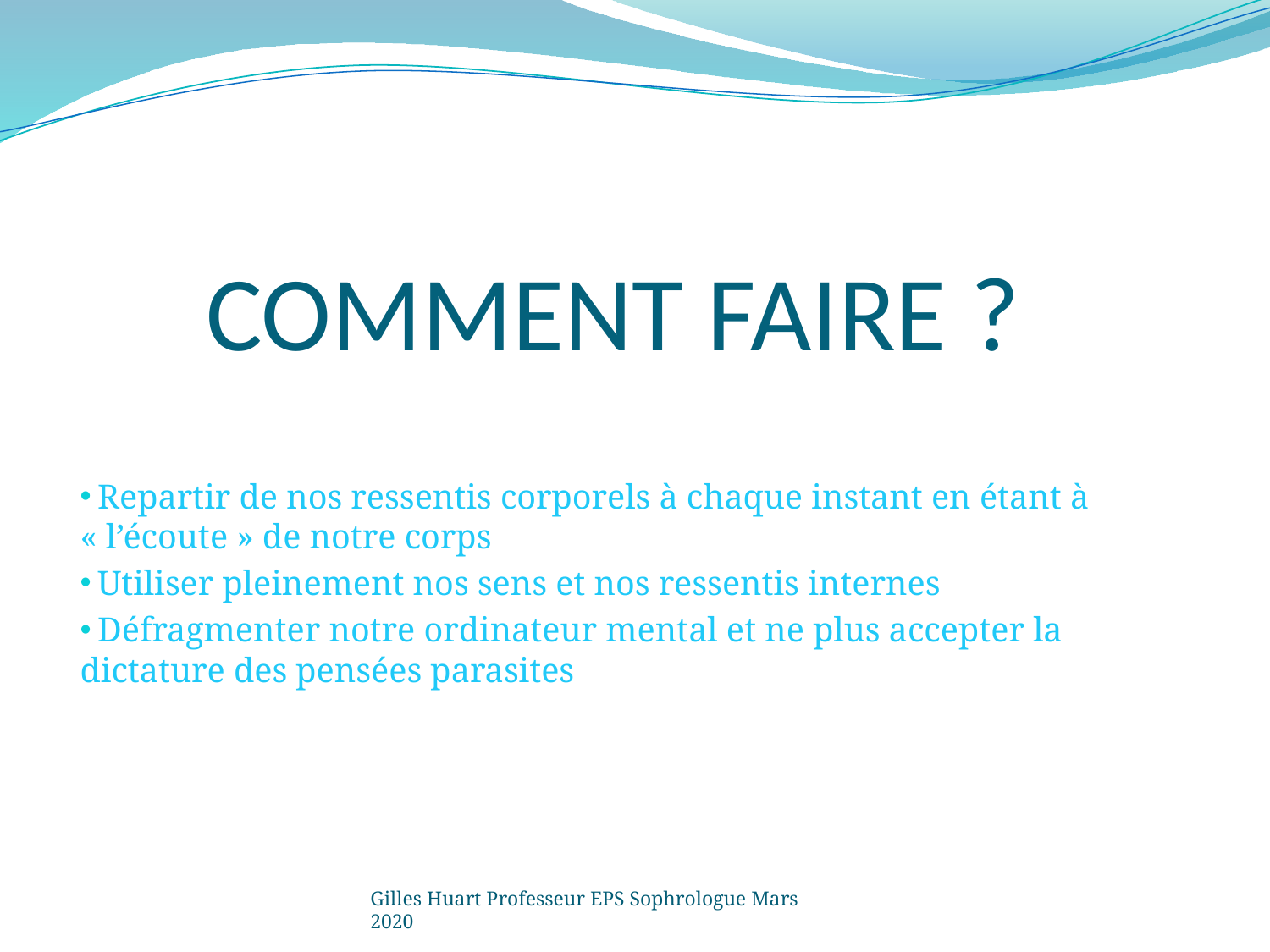

# COMMENT FAIRE ?

 Repartir de nos ressentis corporels à chaque instant en étant à « l’écoute » de notre corps
 Utiliser pleinement nos sens et nos ressentis internes
 Défragmenter notre ordinateur mental et ne plus accepter la dictature des pensées parasites
Gilles Huart Professeur EPS Sophrologue Mars 2020